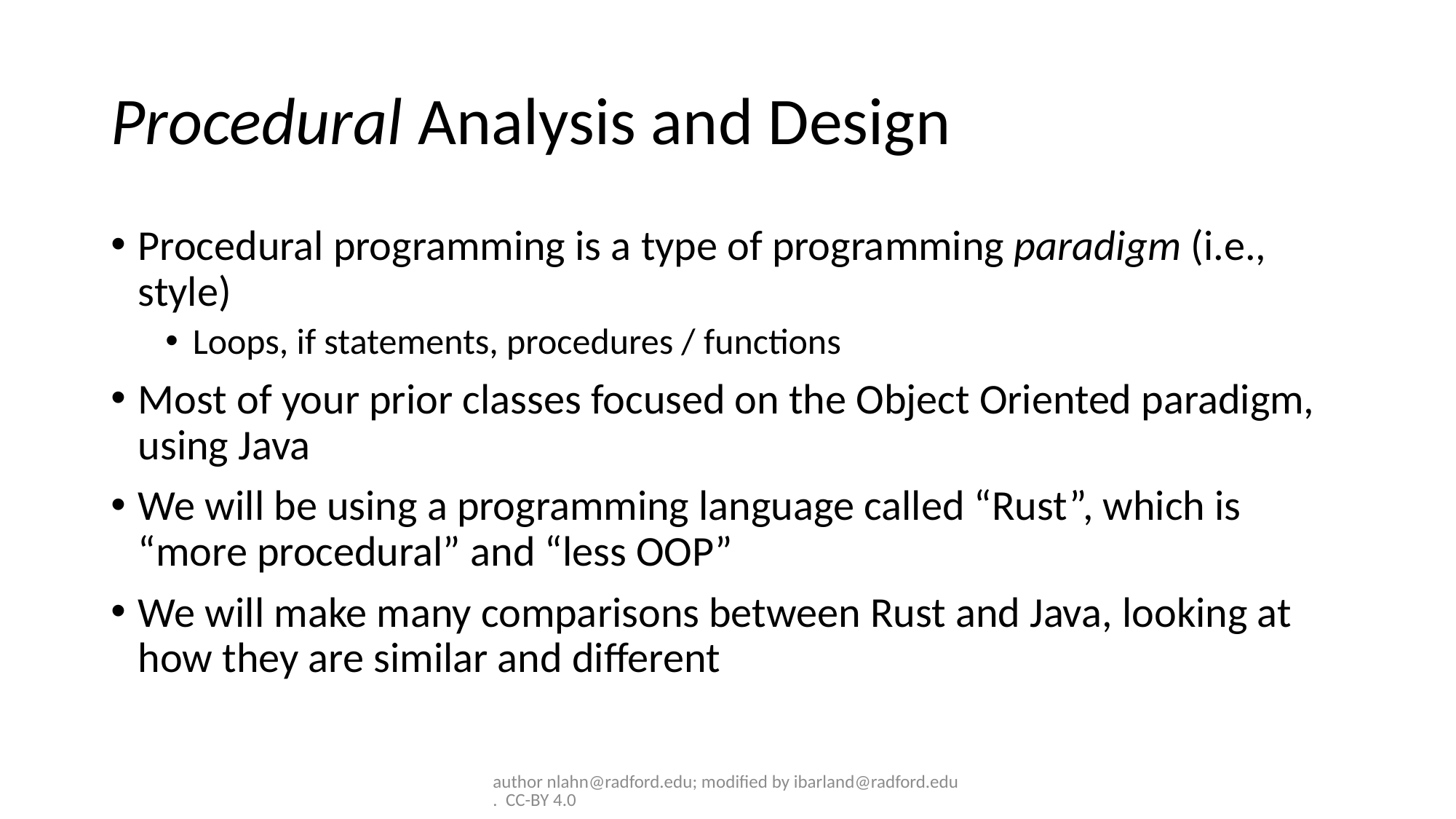

# Procedural Analysis and Design
Procedural programming is a type of programming paradigm (i.e., style)
Loops, if statements, procedures / functions
Most of your prior classes focused on the Object Oriented paradigm, using Java
We will be using a programming language called “Rust”, which is “more procedural” and “less OOP”
We will make many comparisons between Rust and Java, looking at how they are similar and different
author nlahn@radford.edu; modified by ibarland@radford.edu.  CC-BY 4.0